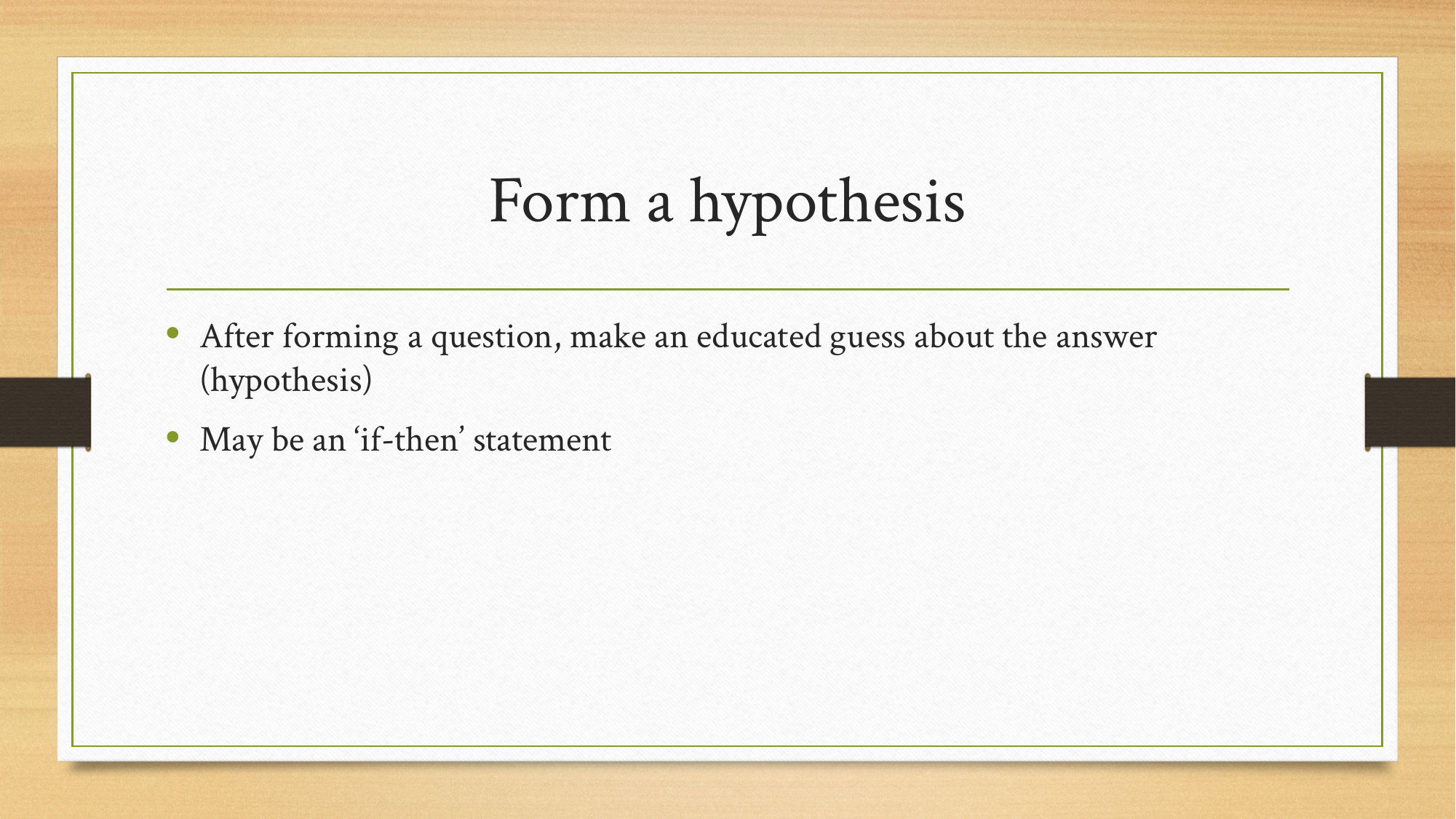

# Form a hypothesis
After forming a question, make an educated guess about the answer (hypothesis)
May be an ‘if-then’ statement